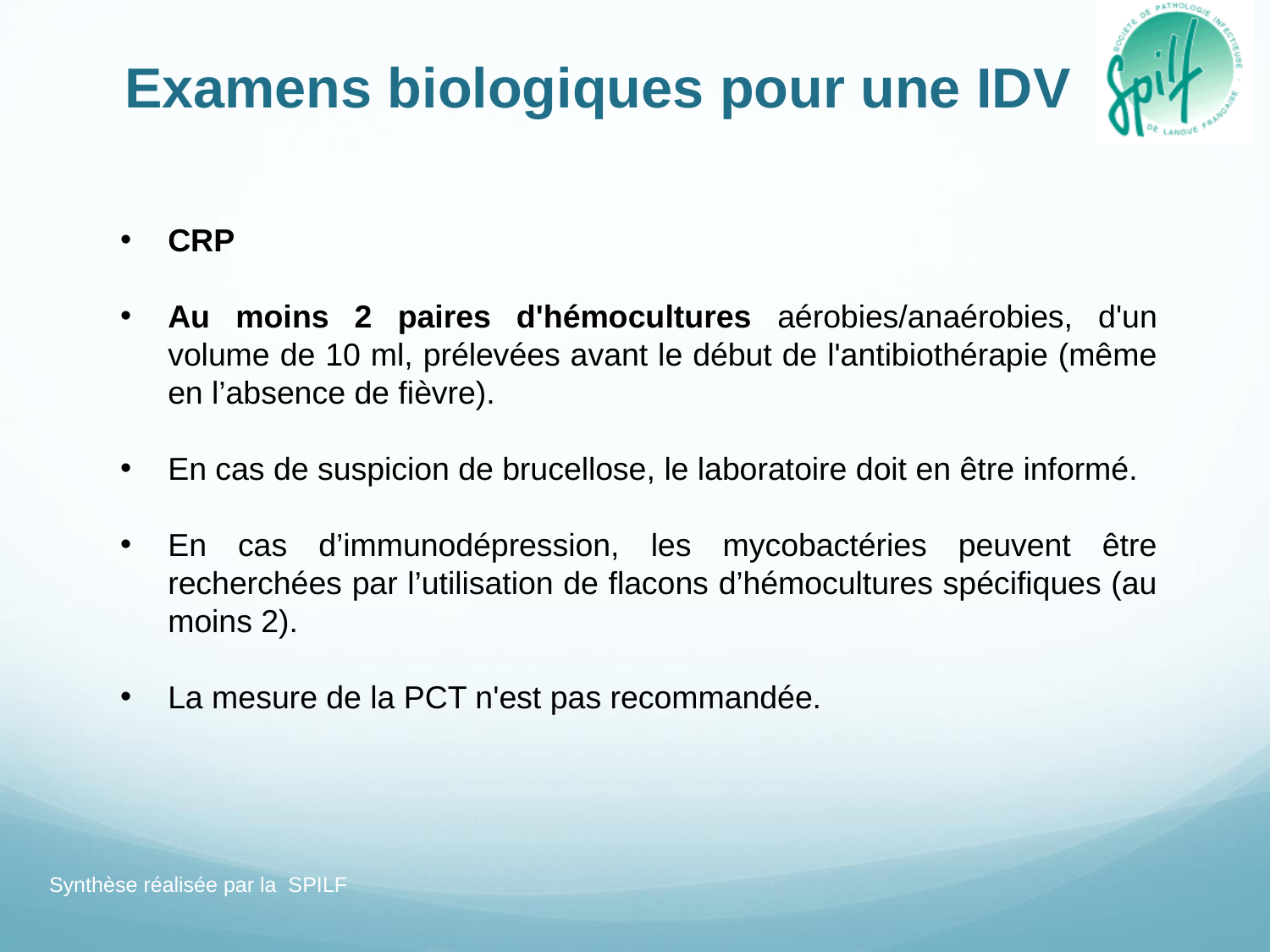

# Examens biologiques pour une IDV

CRP

Au moins 2 paires d'hémocultures aérobies/anaérobies, d'un volume de 10 ml, prélevées avant le début de l'antibiothérapie (même en l’absence de fièvre).

En cas de suspicion de brucellose, le laboratoire doit en être informé.

En cas d’immunodépression, les mycobactéries peuvent être recherchées par l’utilisation de flacons d’hémocultures spécifiques (au moins 2).

La mesure de la PCT n'est pas recommandée.

Synthèse réalisée par la  SPILF